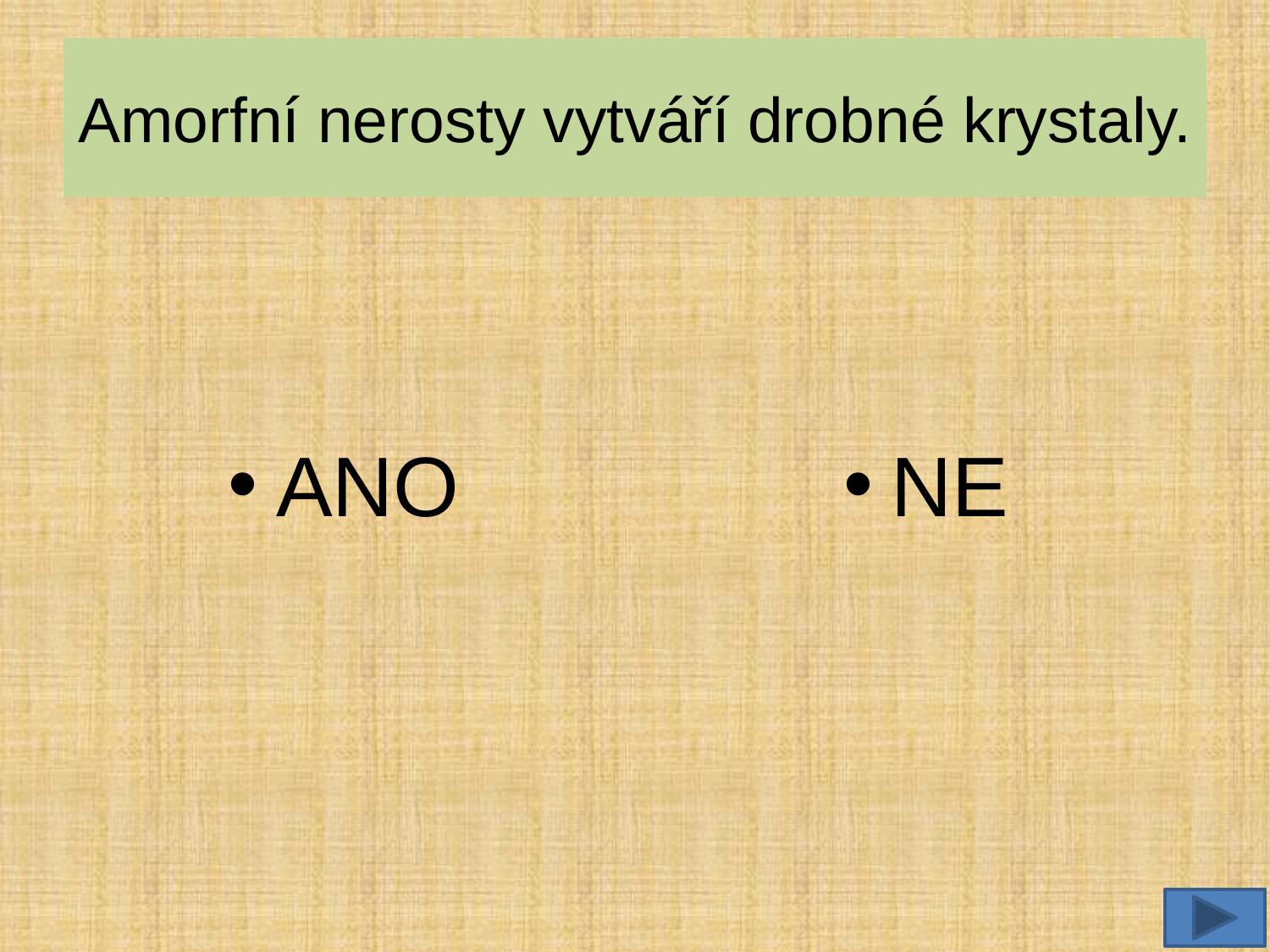

# Amorfní nerosty vytváří drobné krystaly.
ANO
NE